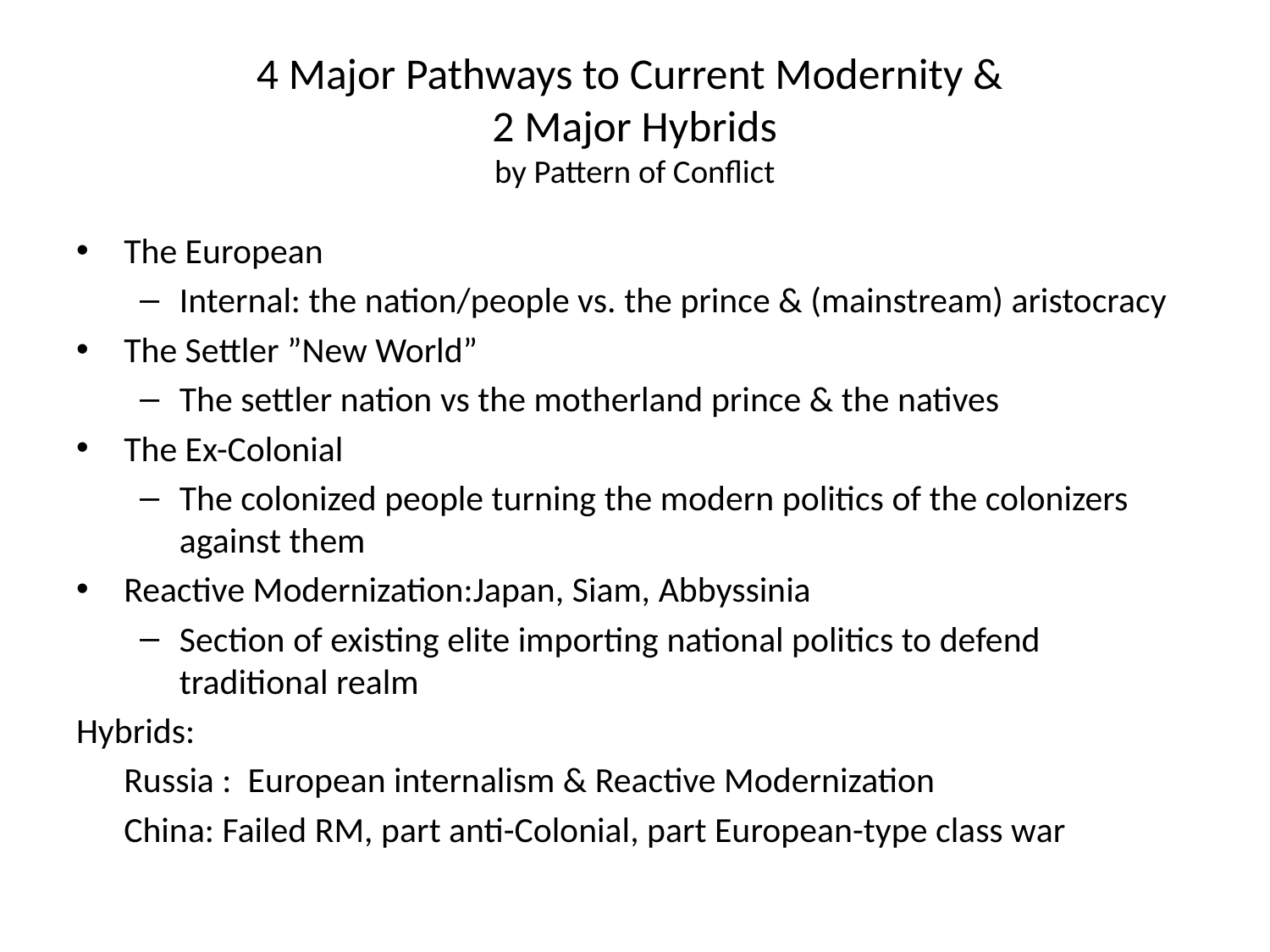

# 4 Major Pathways to Current Modernity & 2 Major Hybrids by Pattern of Conflict
The European
Internal: the nation/people vs. the prince & (mainstream) aristocracy
The Settler ”New World”
The settler nation vs the motherland prince & the natives
The Ex-Colonial
The colonized people turning the modern politics of the colonizers against them
Reactive Modernization:Japan, Siam, Abbyssinia
Section of existing elite importing national politics to defend traditional realm
Hybrids:
	Russia :  European internalism & Reactive Modernization
	China: Failed RM, part anti-Colonial, part European-type class war